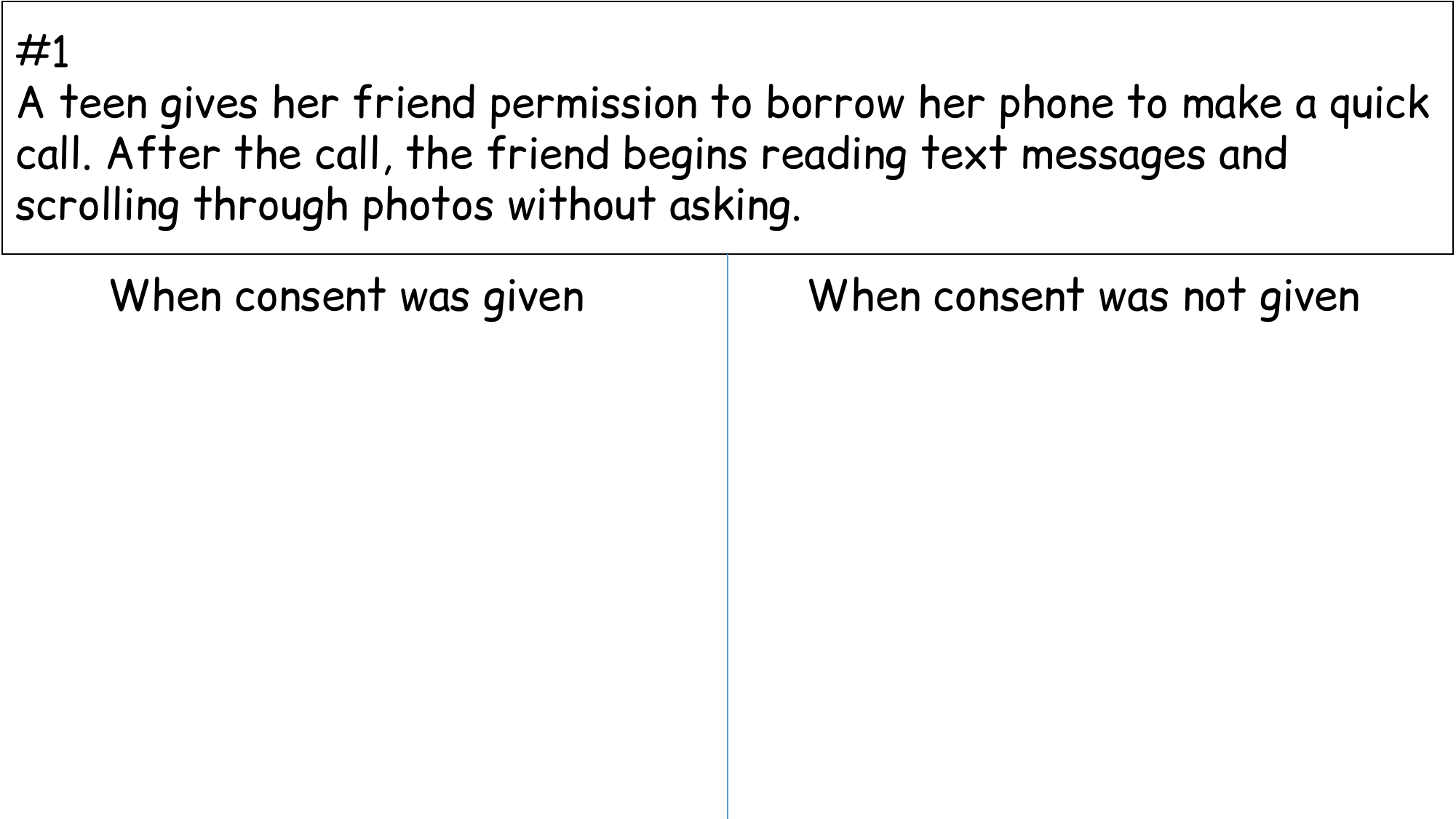

#1
A teen gives her friend permission to borrow her phone to make a quick call. After the call, the friend begins reading text messages and scrolling through photos without asking.
When consent was given
When consent was not given